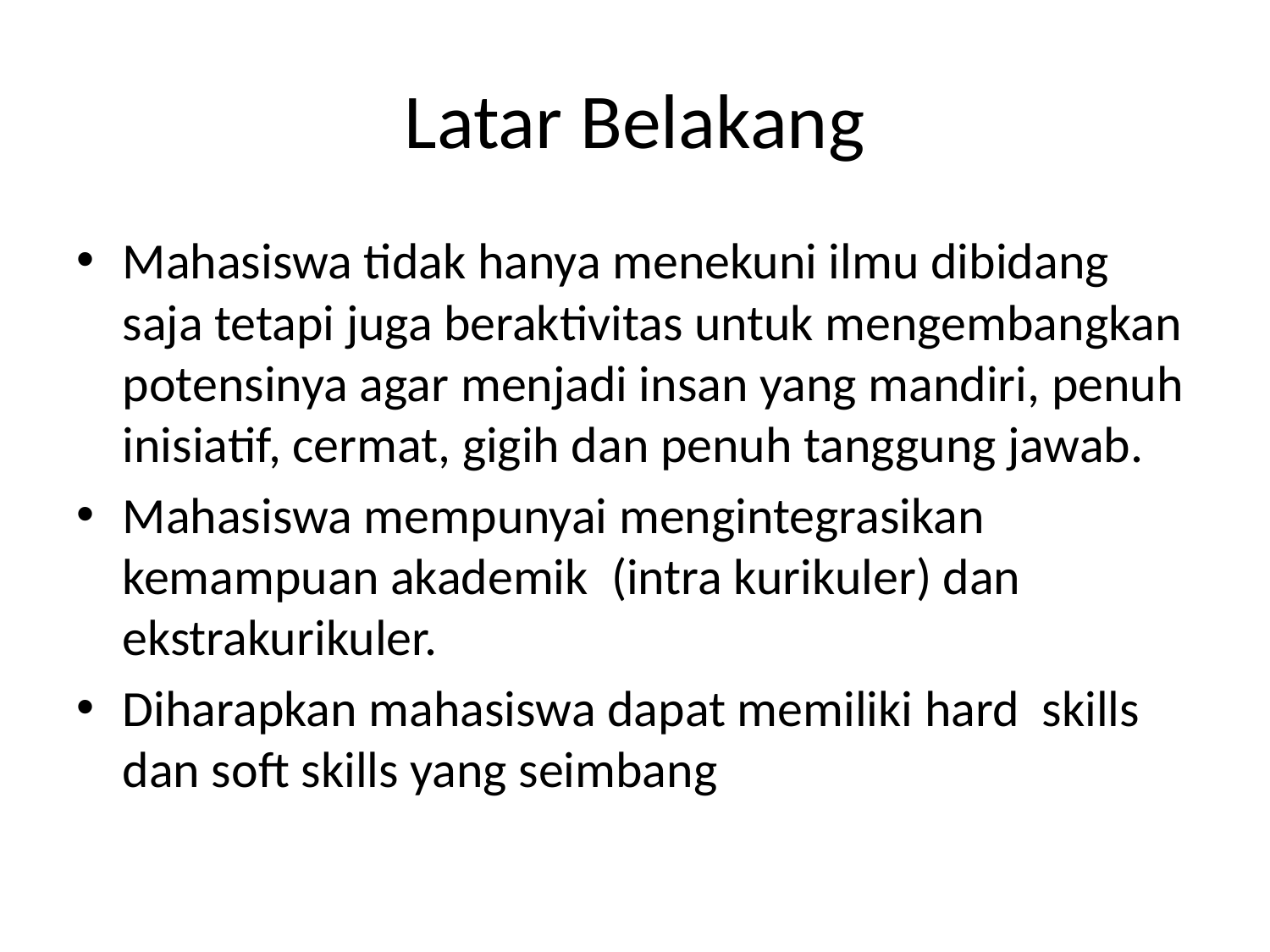

# Latar Belakang
Mahasiswa tidak hanya menekuni ilmu dibidang saja tetapi juga beraktivitas untuk mengembangkan potensinya agar menjadi insan yang mandiri, penuh inisiatif, cermat, gigih dan penuh tanggung jawab.
Mahasiswa mempunyai mengintegrasikan kemampuan akademik  (intra kurikuler) dan ekstrakurikuler.
Diharapkan mahasiswa dapat memiliki hard  skills dan soft skills yang seimbang